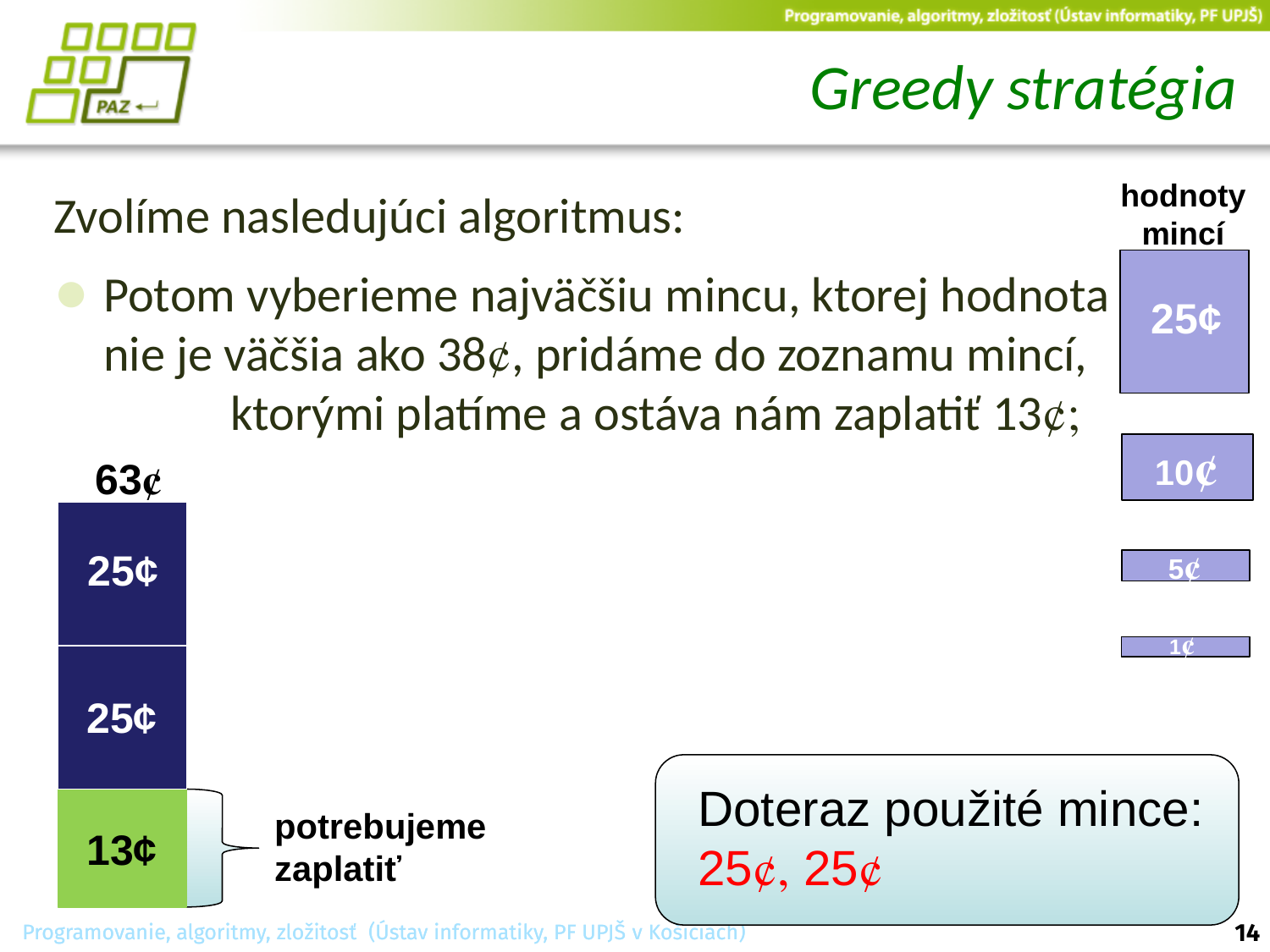

# Greedy stratégia
hodnoty mincí
Zvolíme nasledujúci algoritmus:
Potom vyberieme najväčšiu mincu, ktorej hodnota  nie je väčšia ako 38¢, pridáme do zoznamu mincí,
	ktorými platíme a ostáva nám zaplatiť 13¢;

25¢
10¢

63¢

5¢
25¢

1¢

25¢

Doteraz použité mince:
25¢, 25¢

potrebujeme
zaplatiť
13¢

1¢
1¢